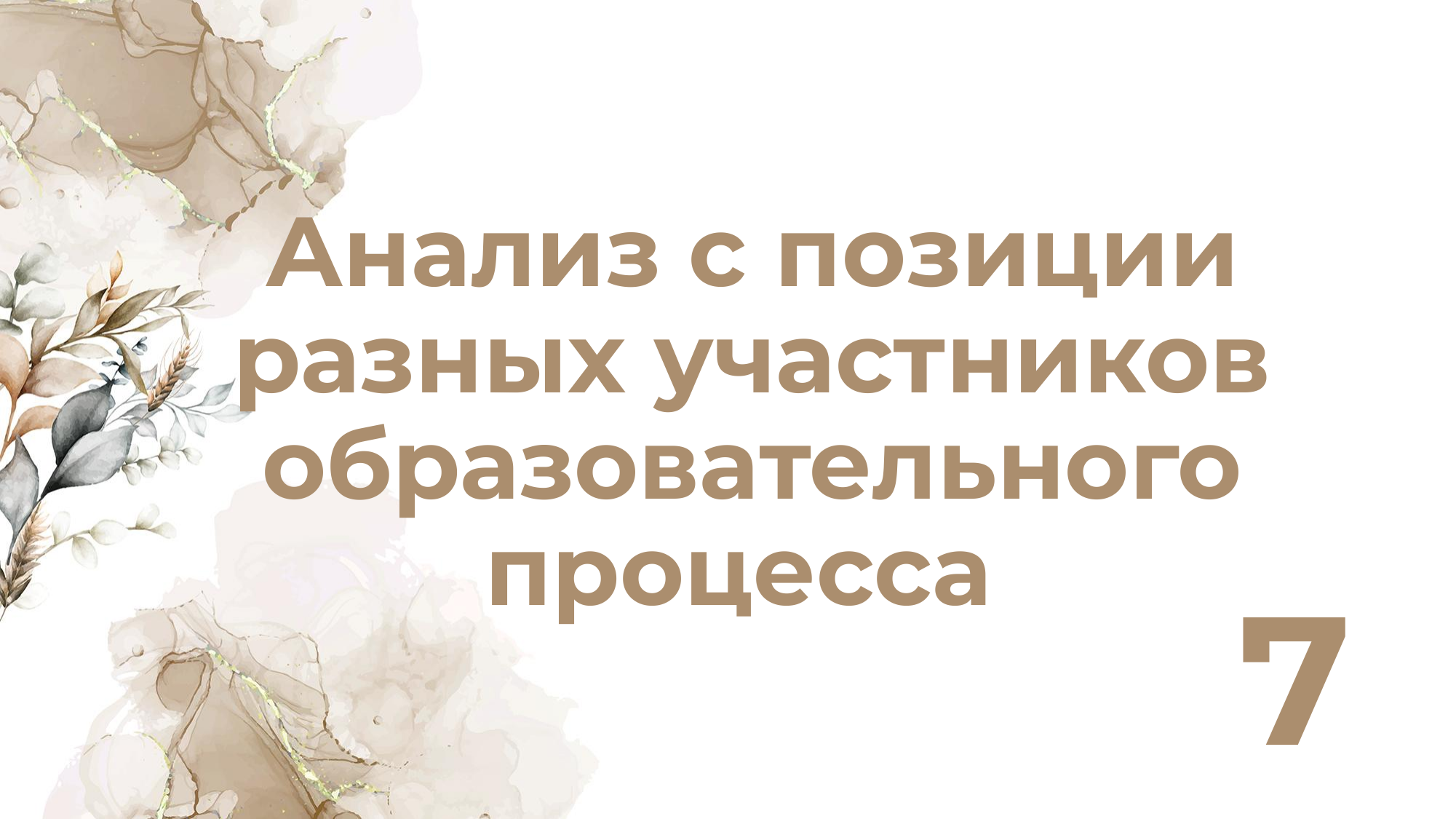

Анализ с позиции разных участников образовательного процесса
7